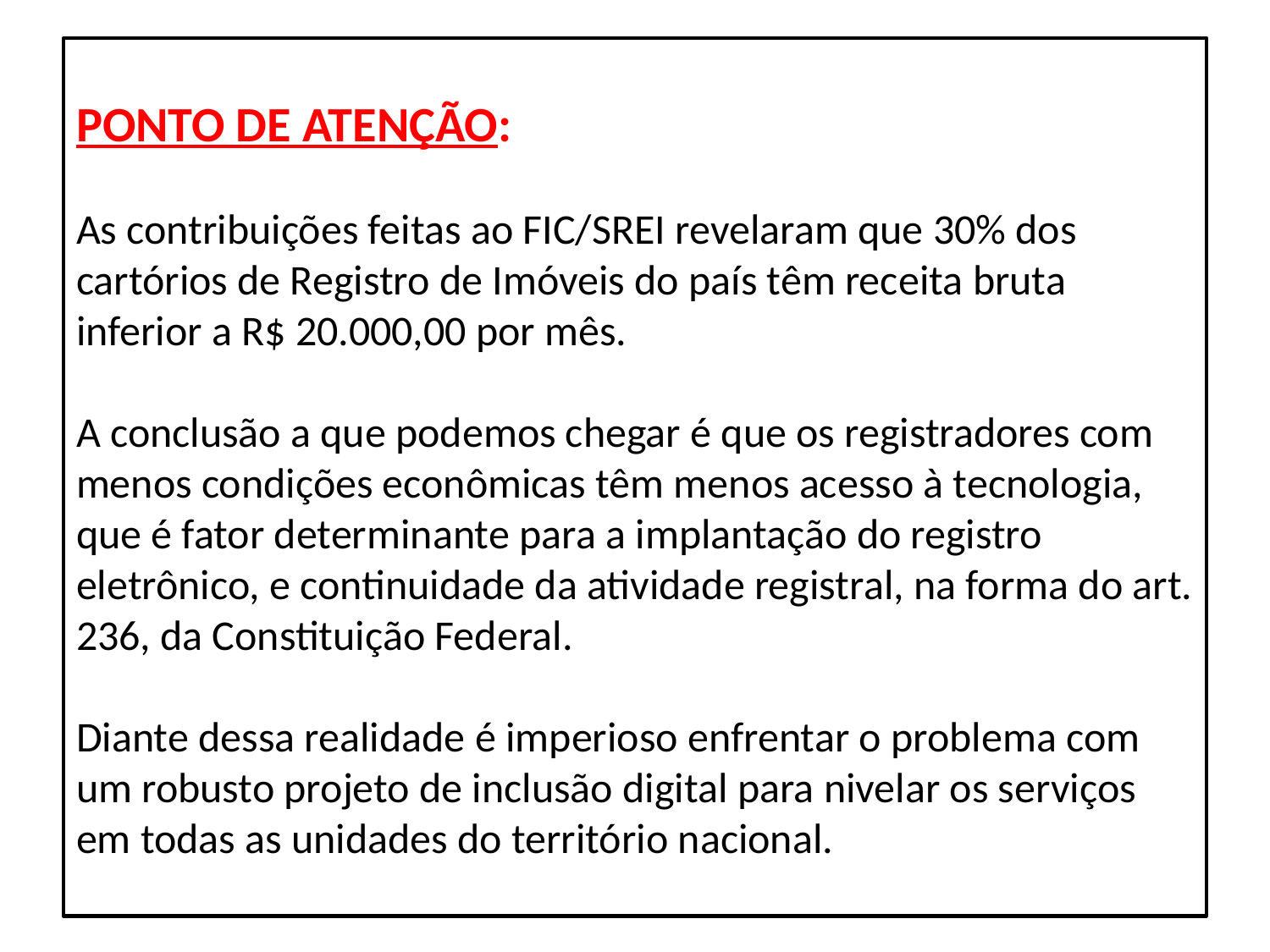

# PONTO DE ATENÇÃO: As contribuições feitas ao FIC/SREI revelaram que 30% dos cartórios de Registro de Imóveis do país têm receita bruta inferior a R$ 20.000,00 por mês. A conclusão a que podemos chegar é que os registradores com menos condições econômicas têm menos acesso à tecnologia, que é fator determinante para a implantação do registro eletrônico, e continuidade da atividade registral, na forma do art. 236, da Constituição Federal. Diante dessa realidade é imperioso enfrentar o problema com um robusto projeto de inclusão digital para nivelar os serviços em todas as unidades do território nacional.